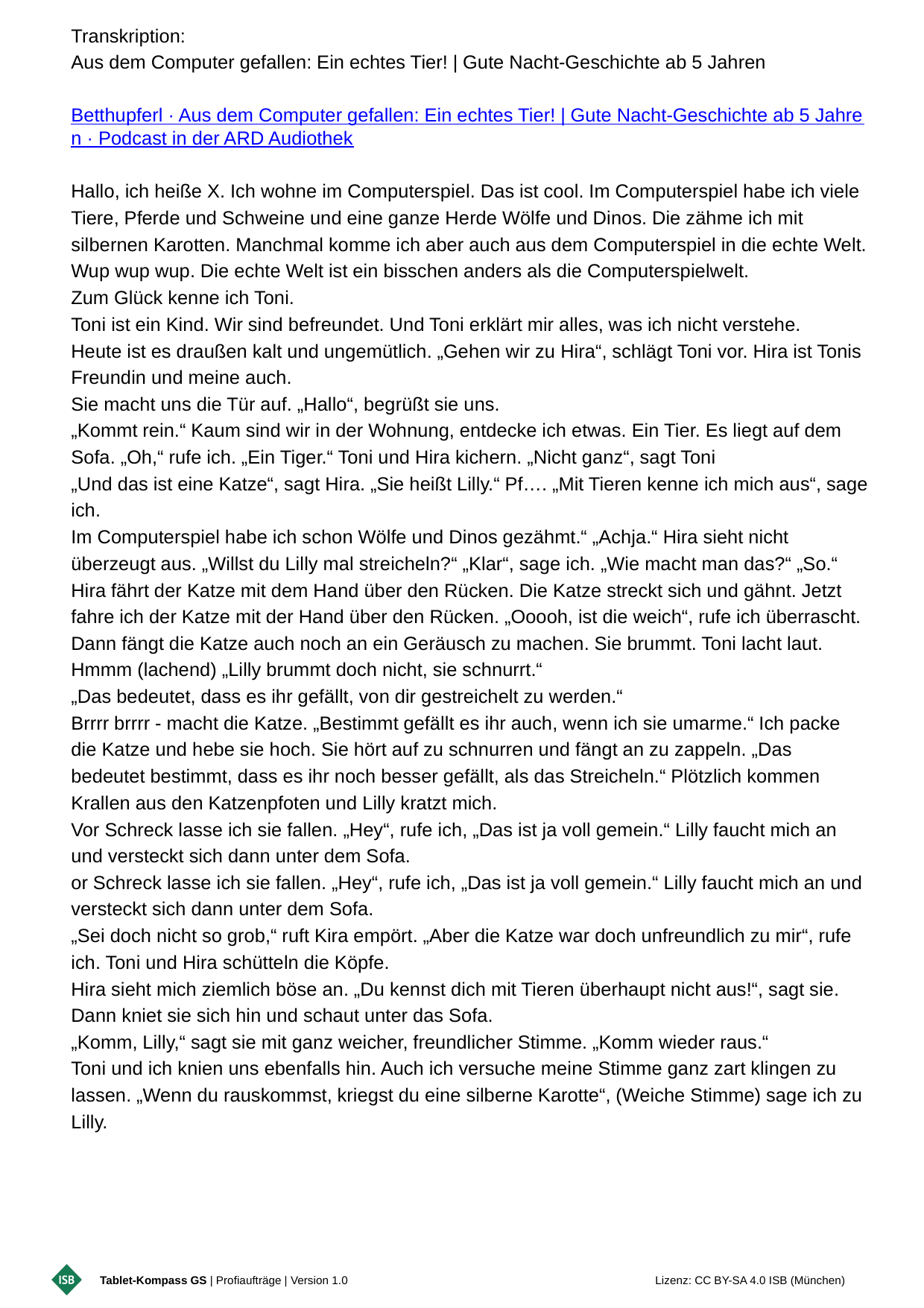

Transkription:
Aus dem Computer gefallen: Ein echtes Tier! | Gute Nacht-Geschichte ab 5 Jahren
 Betthupferl · Aus dem Computer gefallen: Ein echtes Tier! | Gute Nacht-Geschichte ab 5 Jahren · Podcast in der ARD Audiothek

Hallo, ich heiße X. Ich wohne im Computerspiel. Das ist cool. Im Computerspiel habe ich viele Tiere, Pferde und Schweine und eine ganze Herde Wölfe und Dinos. Die zähme ich mit silbernen Karotten. Manchmal komme ich aber auch aus dem Computerspiel in die echte Welt. Wup wup wup. Die echte Welt ist ein bisschen anders als die Computerspielwelt.
Zum Glück kenne ich Toni.
Toni ist ein Kind. Wir sind befreundet. Und Toni erklärt mir alles, was ich nicht verstehe.
Heute ist es draußen kalt und ungemütlich. „Gehen wir zu Hira“, schlägt Toni vor. Hira ist Tonis Freundin und meine auch.
Sie macht uns die Tür auf. „Hallo“, begrüßt sie uns.
„Kommt rein.“ Kaum sind wir in der Wohnung, entdecke ich etwas. Ein Tier. Es liegt auf dem Sofa. „Oh,“ rufe ich. „Ein Tiger.“ Toni und Hira kichern. „Nicht ganz“, sagt Toni
„Und das ist eine Katze“, sagt Hira. „Sie heißt Lilly.“ Pf…. „Mit Tieren kenne ich mich aus“, sage ich.
Im Computerspiel habe ich schon Wölfe und Dinos gezähmt.“ „Achja.“ Hira sieht nicht überzeugt aus. „Willst du Lilly mal streicheln?“ „Klar“, sage ich. „Wie macht man das?“ „So.“
Hira fährt der Katze mit dem Hand über den Rücken. Die Katze streckt sich und gähnt. Jetzt fahre ich der Katze mit der Hand über den Rücken. „Ooooh, ist die weich“, rufe ich überrascht. Dann fängt die Katze auch noch an ein Geräusch zu machen. Sie brummt. Toni lacht laut. Hmmm (lachend) „Lilly brummt doch nicht, sie schnurrt.“
„Das bedeutet, dass es ihr gefällt, von dir gestreichelt zu werden.“
Brrrr brrrr - macht die Katze. „Bestimmt gefällt es ihr auch, wenn ich sie umarme.“ Ich packe die Katze und hebe sie hoch. Sie hört auf zu schnurren und fängt an zu zappeln. „Das bedeutet bestimmt, dass es ihr noch besser gefällt, als das Streicheln.“ Plötzlich kommen Krallen aus den Katzenpfoten und Lilly kratzt mich.
Vor Schreck lasse ich sie fallen. „Hey“, rufe ich, „Das ist ja voll gemein.“ Lilly faucht mich an und versteckt sich dann unter dem Sofa.
or Schreck lasse ich sie fallen. „Hey“, rufe ich, „Das ist ja voll gemein.“ Lilly faucht mich an und versteckt sich dann unter dem Sofa.
„Sei doch nicht so grob,“ ruft Kira empört. „Aber die Katze war doch unfreundlich zu mir“, rufe ich. Toni und Hira schütteln die Köpfe.
Hira sieht mich ziemlich böse an. „Du kennst dich mit Tieren überhaupt nicht aus!“, sagt sie. Dann kniet sie sich hin und schaut unter das Sofa.
„Komm, Lilly,“ sagt sie mit ganz weicher, freundlicher Stimme. „Komm wieder raus.“
Toni und ich knien uns ebenfalls hin. Auch ich versuche meine Stimme ganz zart klingen zu lassen. „Wenn du rauskommst, kriegst du eine silberne Karotte“, (Weiche Stimme) sage ich zu Lilly.

Tablet-Kompass GS | Profiaufträge | Version 1.0                                                                                                 Lizenz: CC BY-SA 4.0 ISB (München)